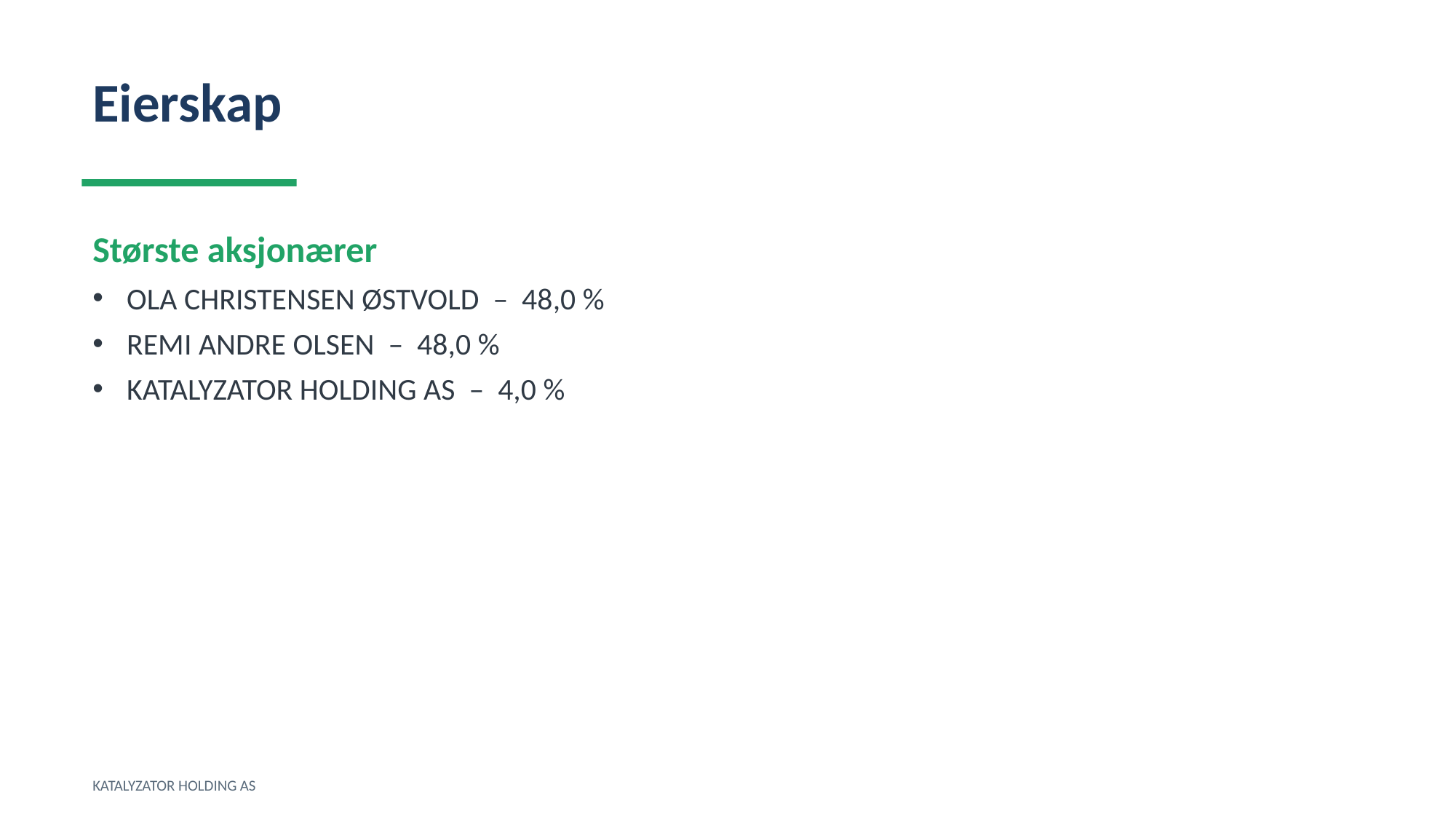

Eierskap

Største aksjonærer
OLA CHRISTENSEN ØSTVOLD  –  48,0 %
REMI ANDRE OLSEN  –  48,0 %
KATALYZATOR HOLDING AS  –  4,0 %
KATALYZATOR HOLDING AS